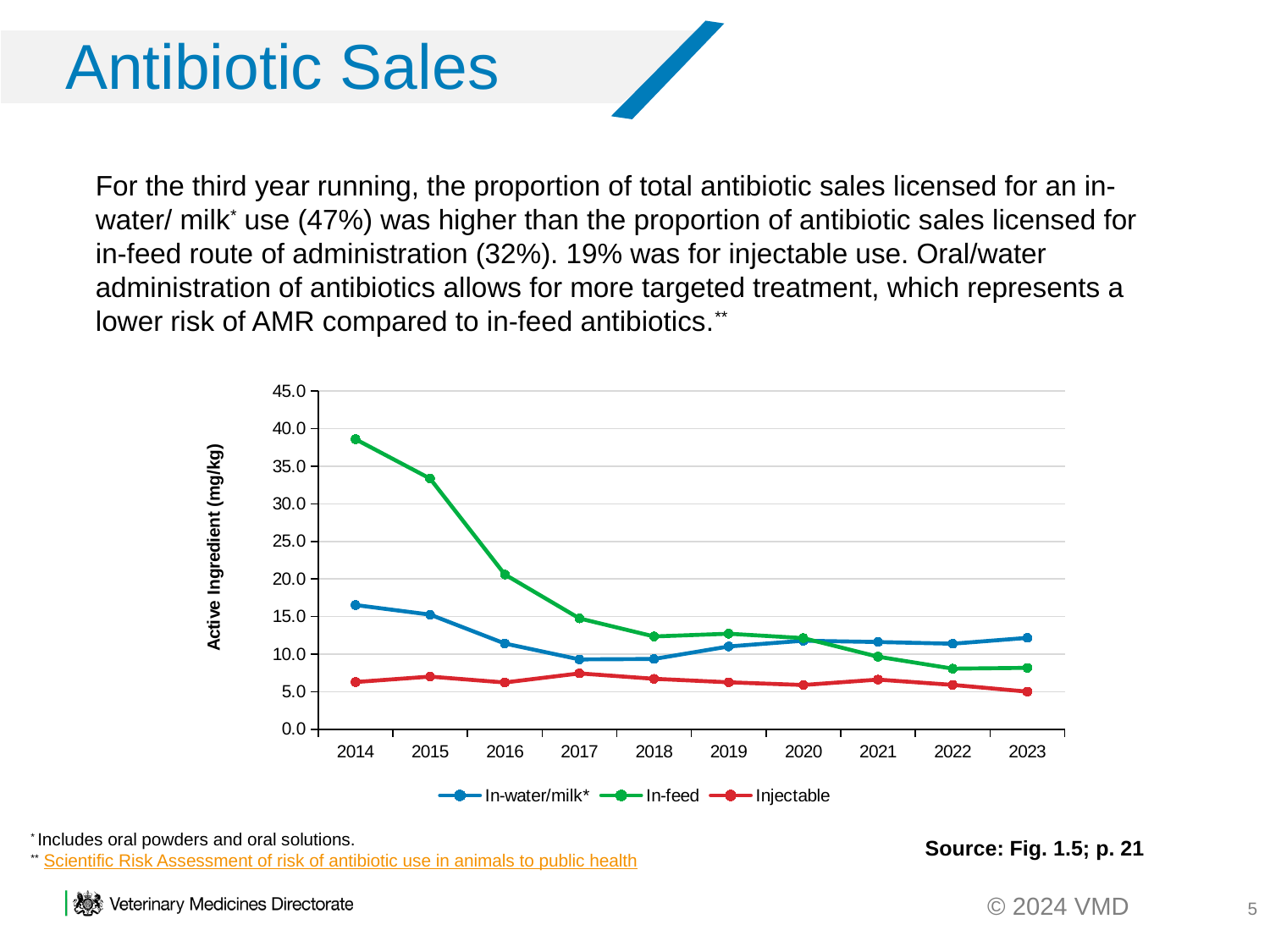

Antibiotic Sales

For the third year running, the proportion of total antibiotic sales licensed for an in-water/ milk* use (47%) was higher than the proportion of antibiotic sales licensed for in-feed route of administration (32%). 19% was for injectable use. Oral/water administration of antibiotics allows for more targeted treatment, which represents a lower risk of AMR compared to in-feed antibiotics.**

### Chart

| Category | In-water/milk* | In-feed | Injectable |
|---|---|---|---|
| 2014 | 16.525917800000002 | 38.601615 | 6.2831883 |
| 2015 | 15.2466641 | 33.3553495 | 7.0020239 |
| 2016 | 11.406229 | 20.5989772 | 6.222688 |
| 2017 | 9.2938297 | 14.7452996 | 7.4295012 |
| 2018 | 9.3485926 | 12.3464596 | 6.7105799 |
| 2019 | 11.011549599999999 | 12.7125242 | 6.2440914 |
| 2020 | 11.7788483 | 12.1245385 | 5.8875414 |
| 2021 | 11.6060514 | 9.64839 | 6.6066683 |
| 2022 | 11.3782949 | 8.0618269 | 5.900675 |
| 2023 | 12.1588706 | 8.1699872 | 5.0001279 |
* Includes oral powders and oral solutions.
** Scientific Risk Assessment of risk of antibiotic use in animals to public health
Source: Fig. 1.5; p. 21
5